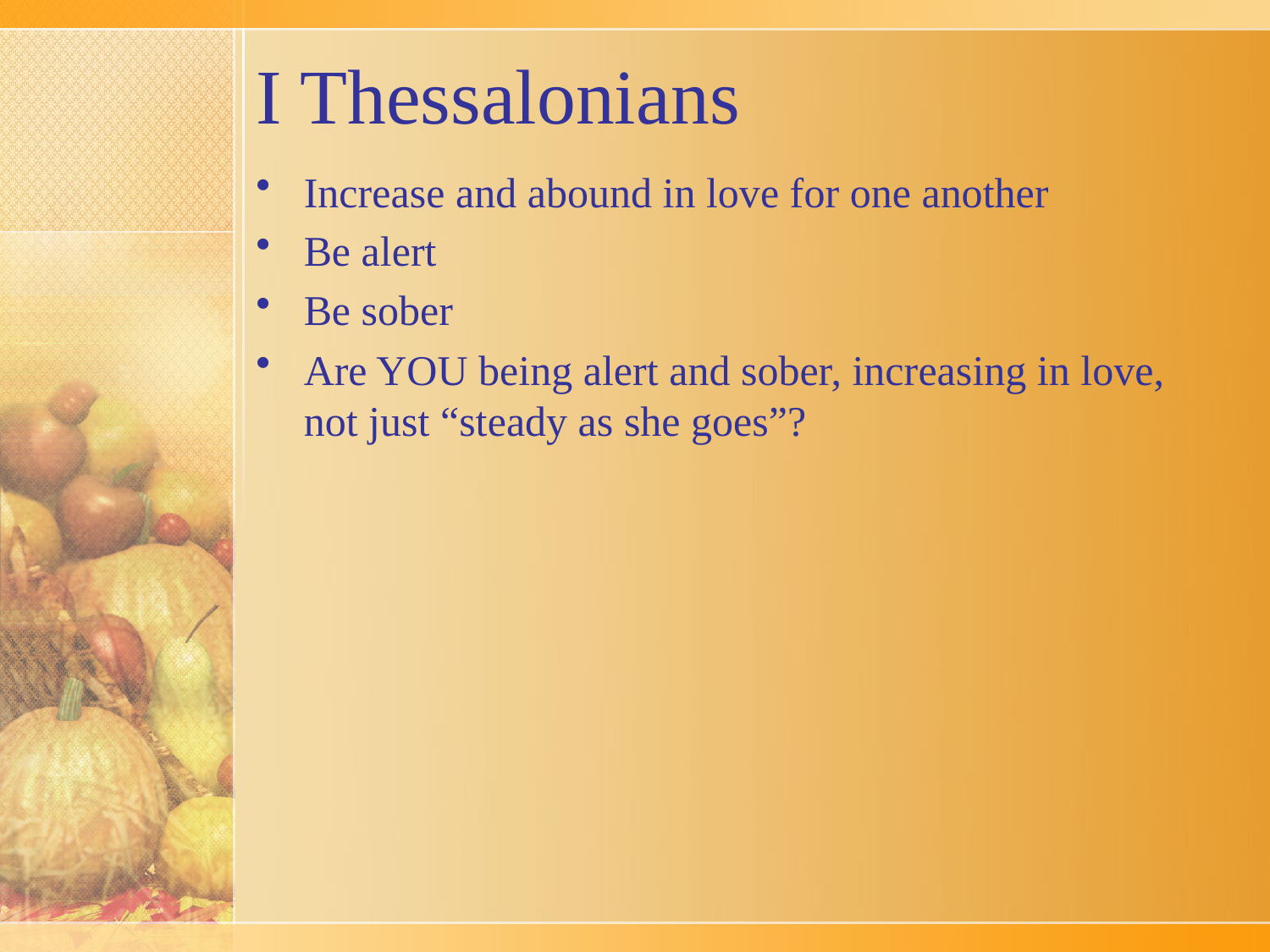

# I Thessalonians
Increase and abound in love for one another
Be alert
Be sober
Are YOU being alert and sober, increasing in love, not just “steady as she goes”?